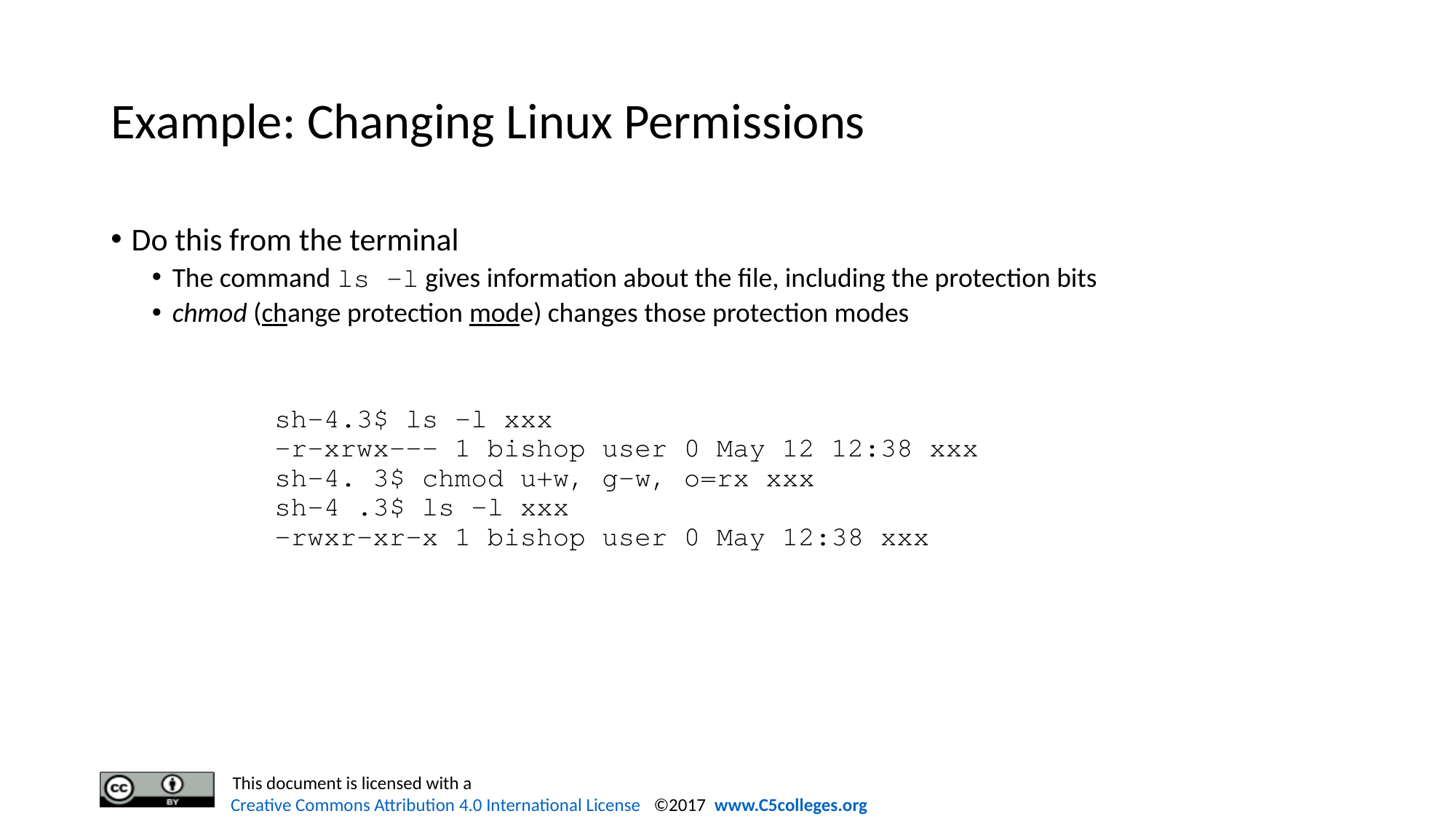

# Example: Changing Linux Permissions
Do this from the terminal
The command ls –l gives information about the file, including the protection bits
chmod (change protection mode) changes those protection modes

 	sh-4.3$ ls -l xxx
 	-r-xrwx--- 1 bishop user 0 May 12 12:38 xxx
 	sh-4. 3$ chmod u+w, g-w, o=rx xxx
 	sh-4 .3$ ls -l xxx
 	-rwxr-xr-x 1 bishop user 0 May 12:38 xxx